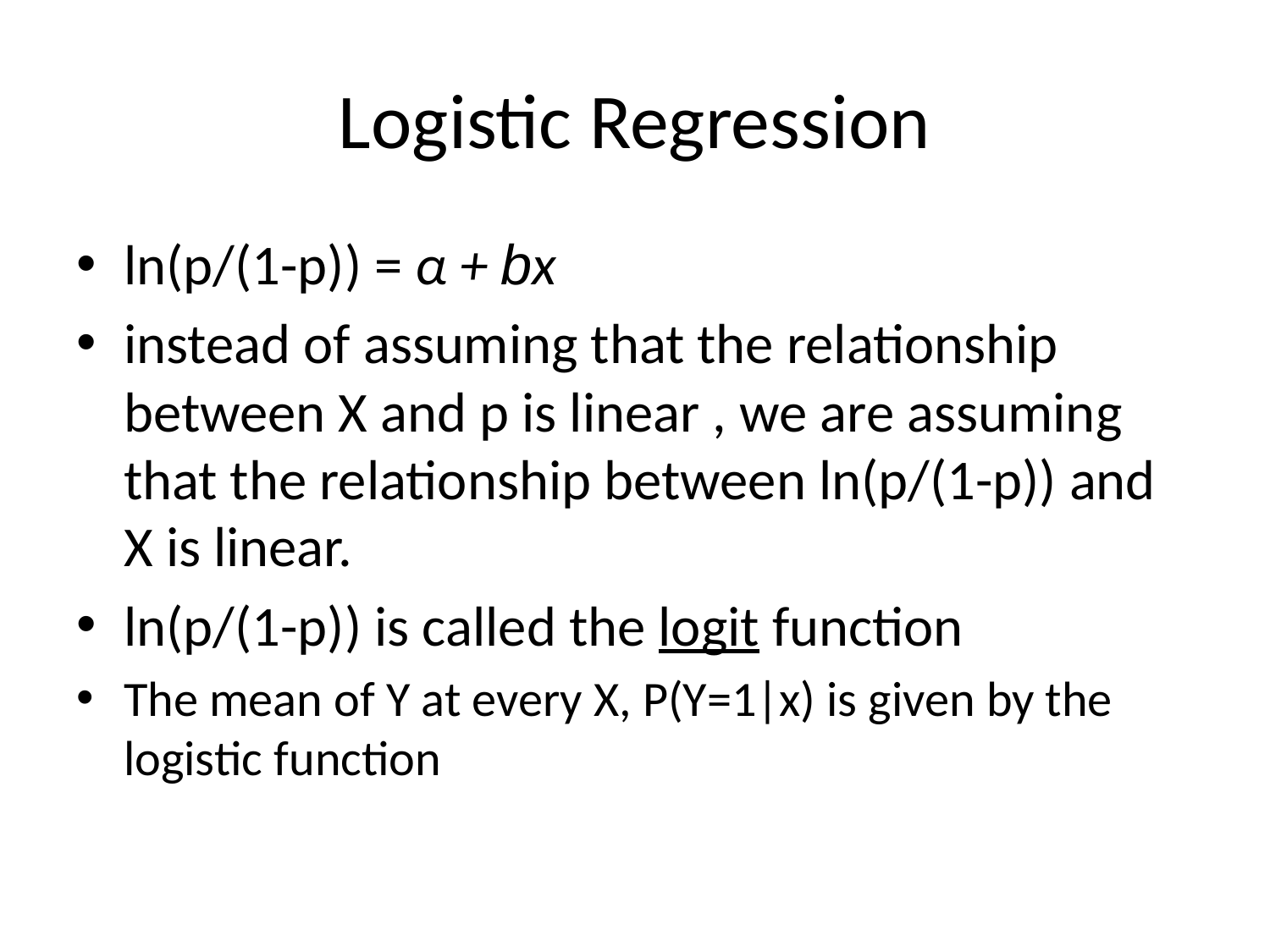

# Logistic Regression
ln(p/(1-p)) = α + bx
instead of assuming that the relationship between X and p is linear , we are assuming that the relationship between ln(p/(1-p)) and X is linear.
ln(p/(1-p)) is called the logit function
The mean of Y at every X, P(Y=1|x) is given by the logistic function